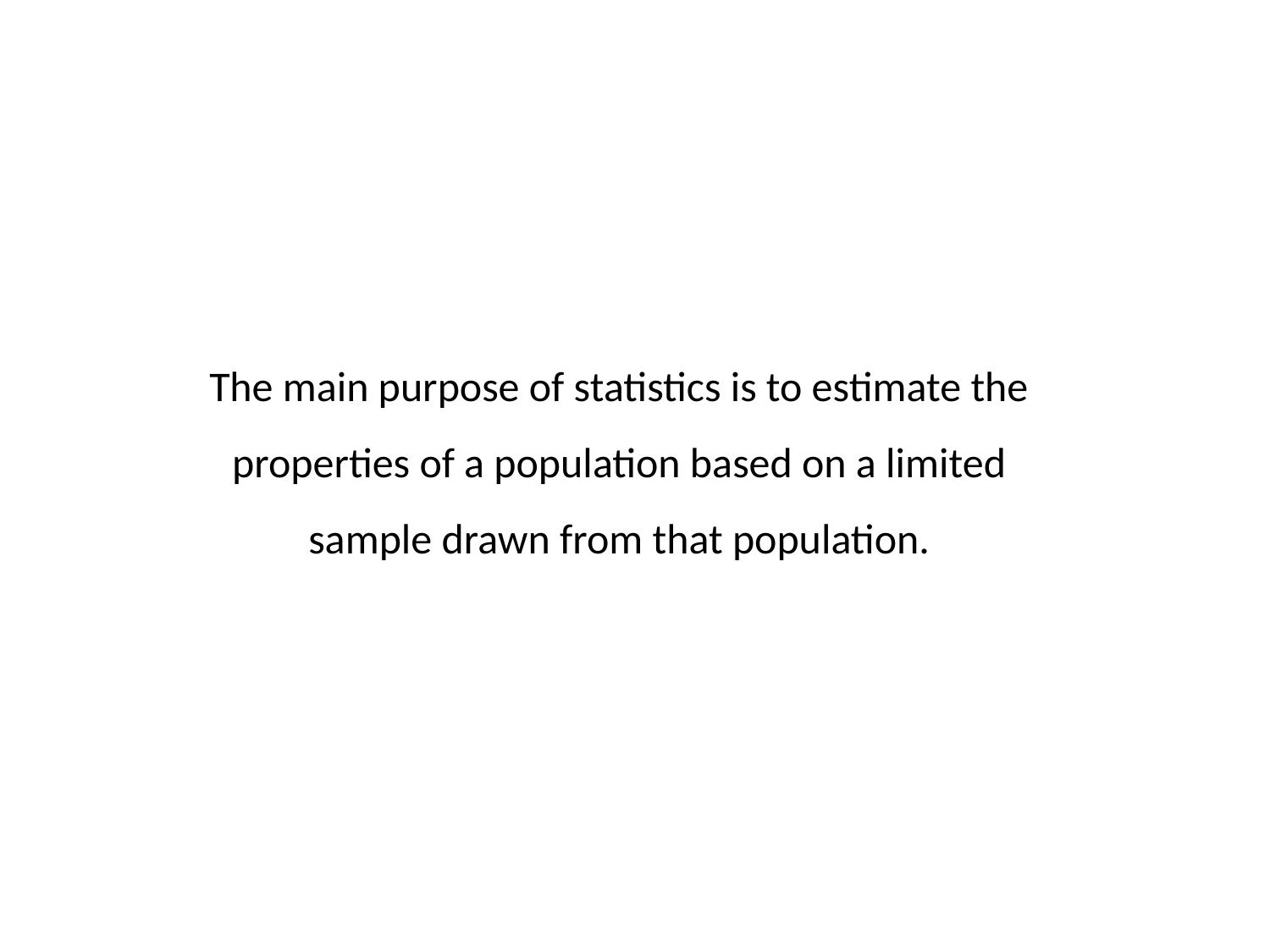

The main purpose of statistics is to estimate the properties of a population based on a limited sample drawn from that population.